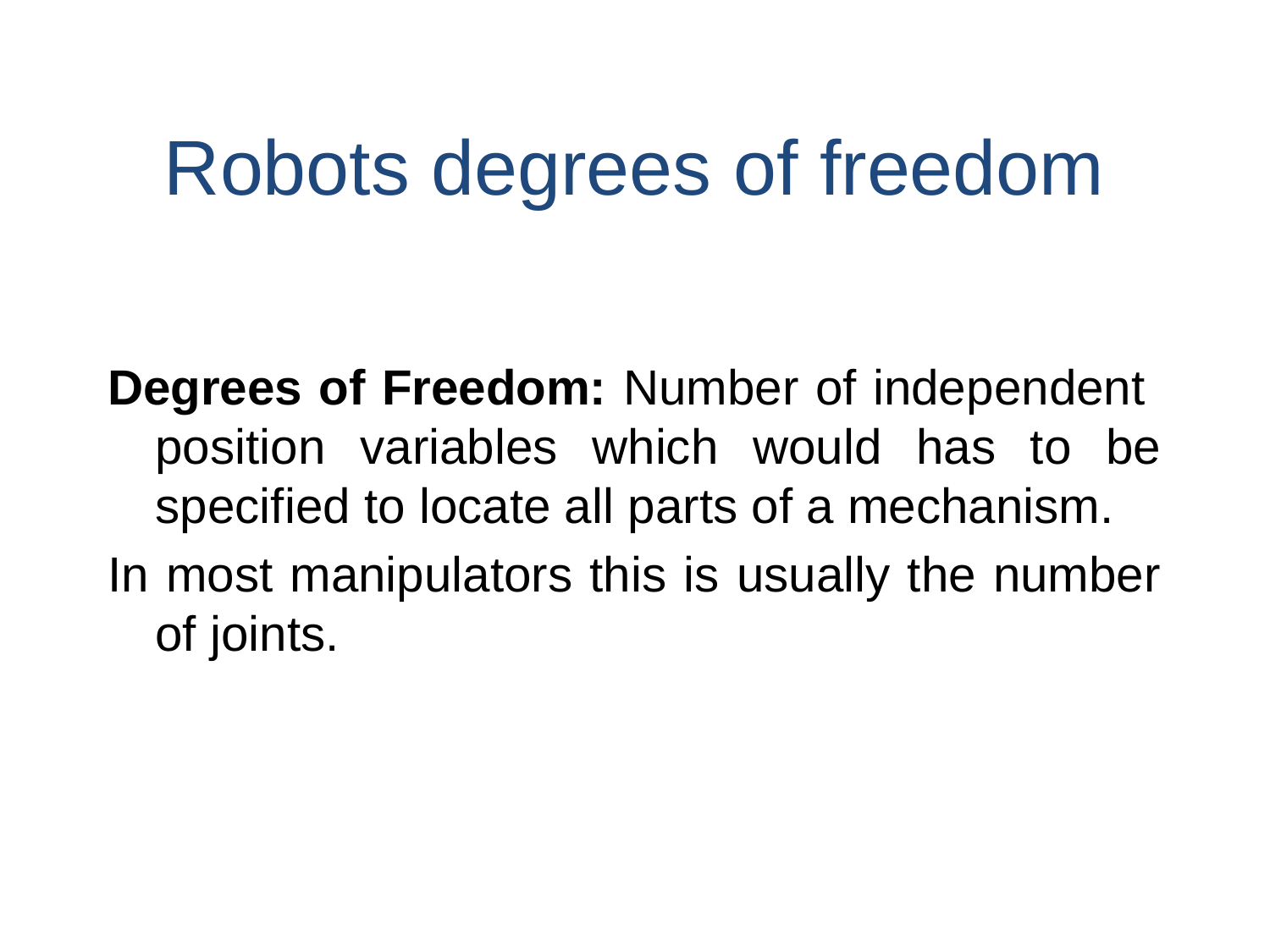

Robots degrees of freedom
Degrees of Freedom: Number of independent  position variables which would has to be specified to locate all parts of a mechanism.
In most manipulators this is usually the number of joints.